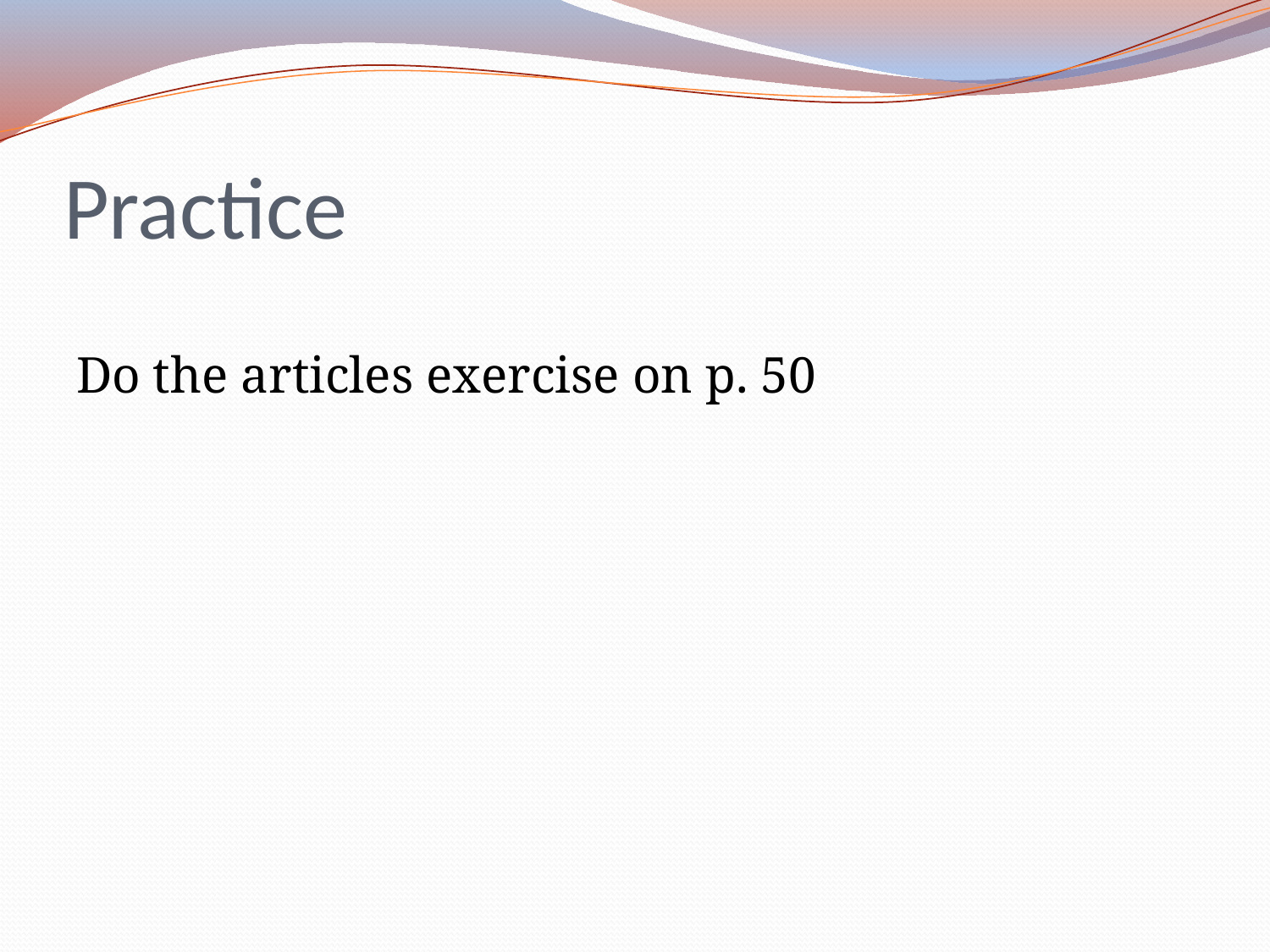

# Practice

Do the articles exercise on p. 50